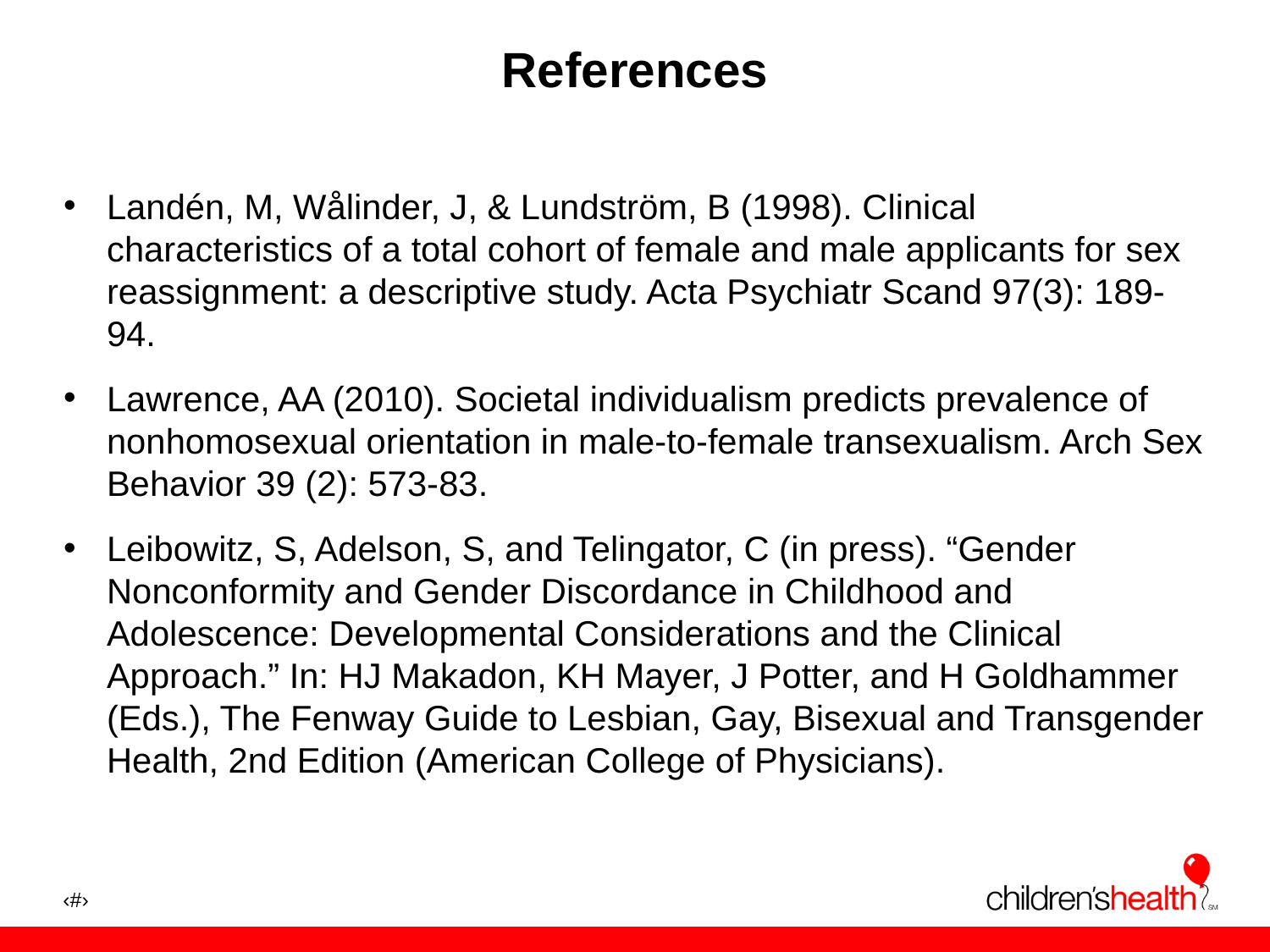

# References
Landén, M, Wålinder, J, & Lundström, B (1998). Clinical characteristics of a total cohort of female and male applicants for sex reassignment: a descriptive study. Acta Psychiatr Scand 97(3): 189-94.
Lawrence, AA (2010). Societal individualism predicts prevalence of nonhomosexual orientation in male-to-female transexualism. Arch Sex Behavior 39 (2): 573-83.
Leibowitz, S, Adelson, S, and Telingator, C (in press). “Gender Nonconformity and Gender Discordance in Childhood and Adolescence: Developmental Considerations and the Clinical Approach.” In: HJ Makadon, KH Mayer, J Potter, and H Goldhammer (Eds.), The Fenway Guide to Lesbian, Gay, Bisexual and Transgender Health, 2nd Edition (American College of Physicians).